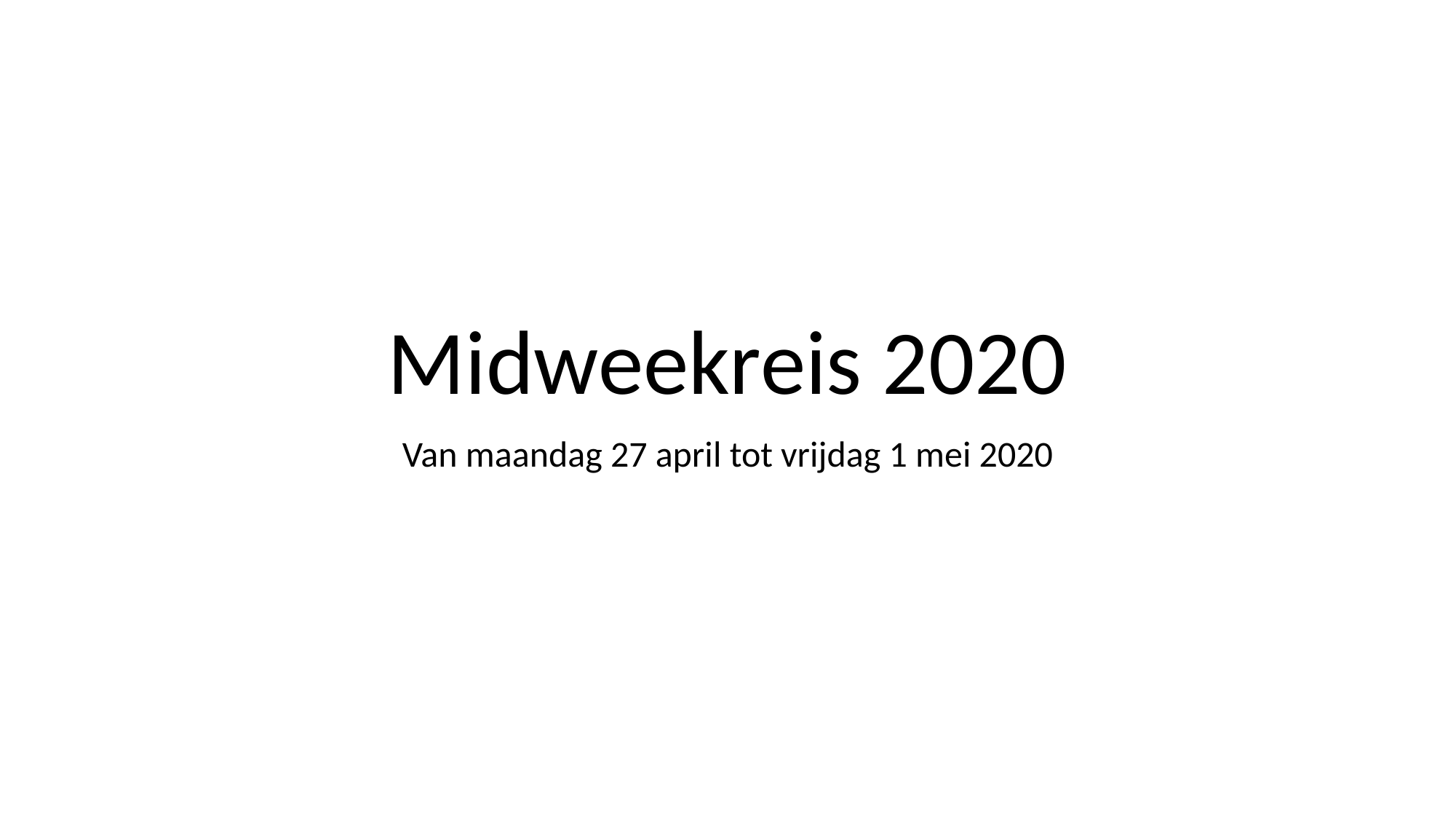

# Midweekreis 2020
Van maandag 27 april tot vrijdag 1 mei 2020